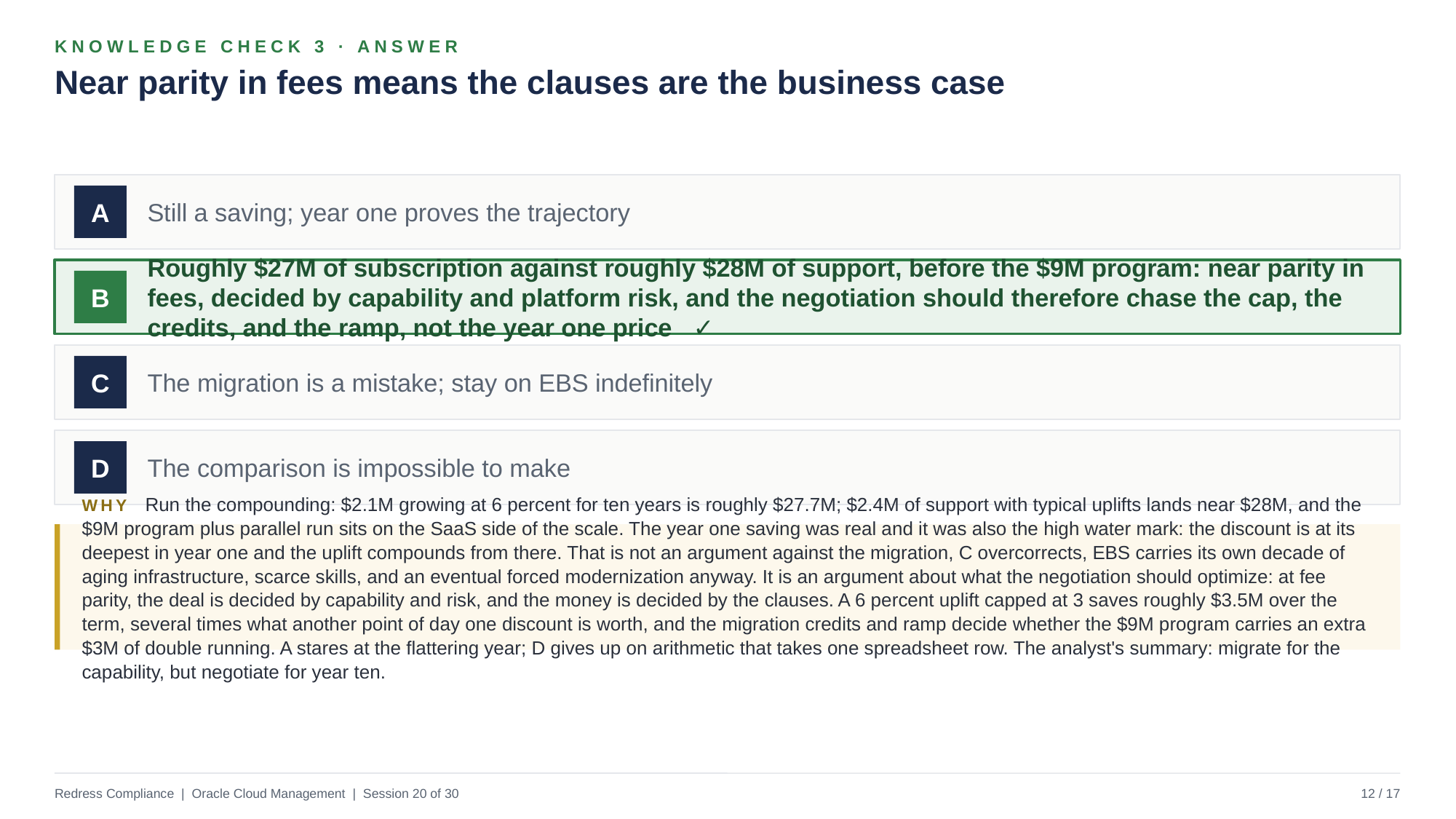

KNOWLEDGE CHECK 3 · ANSWER
Near parity in fees means the clauses are the business case

Still a saving; year one proves the trajectory

A

Roughly $27M of subscription against roughly $28M of support, before the $9M program: near parity in fees, decided by capability and platform risk, and the negotiation should therefore chase the cap, the credits, and the ramp, not the year one price   ✓

B

The migration is a mistake; stay on EBS indefinitely

C

The comparison is impossible to make

D

WHY  Run the compounding: $2.1M growing at 6 percent for ten years is roughly $27.7M; $2.4M of support with typical uplifts lands near $28M, and the $9M program plus parallel run sits on the SaaS side of the scale. The year one saving was real and it was also the high water mark: the discount is at its deepest in year one and the uplift compounds from there. That is not an argument against the migration, C overcorrects, EBS carries its own decade of aging infrastructure, scarce skills, and an eventual forced modernization anyway. It is an argument about what the negotiation should optimize: at fee parity, the deal is decided by capability and risk, and the money is decided by the clauses. A 6 percent uplift capped at 3 saves roughly $3.5M over the term, several times what another point of day one discount is worth, and the migration credits and ramp decide whether the $9M program carries an extra $3M of double running. A stares at the flattering year; D gives up on arithmetic that takes one spreadsheet row. The analyst's summary: migrate for the capability, but negotiate for year ten.

Redress Compliance  |  Oracle Cloud Management  |  Session 20 of 30
12 / 17